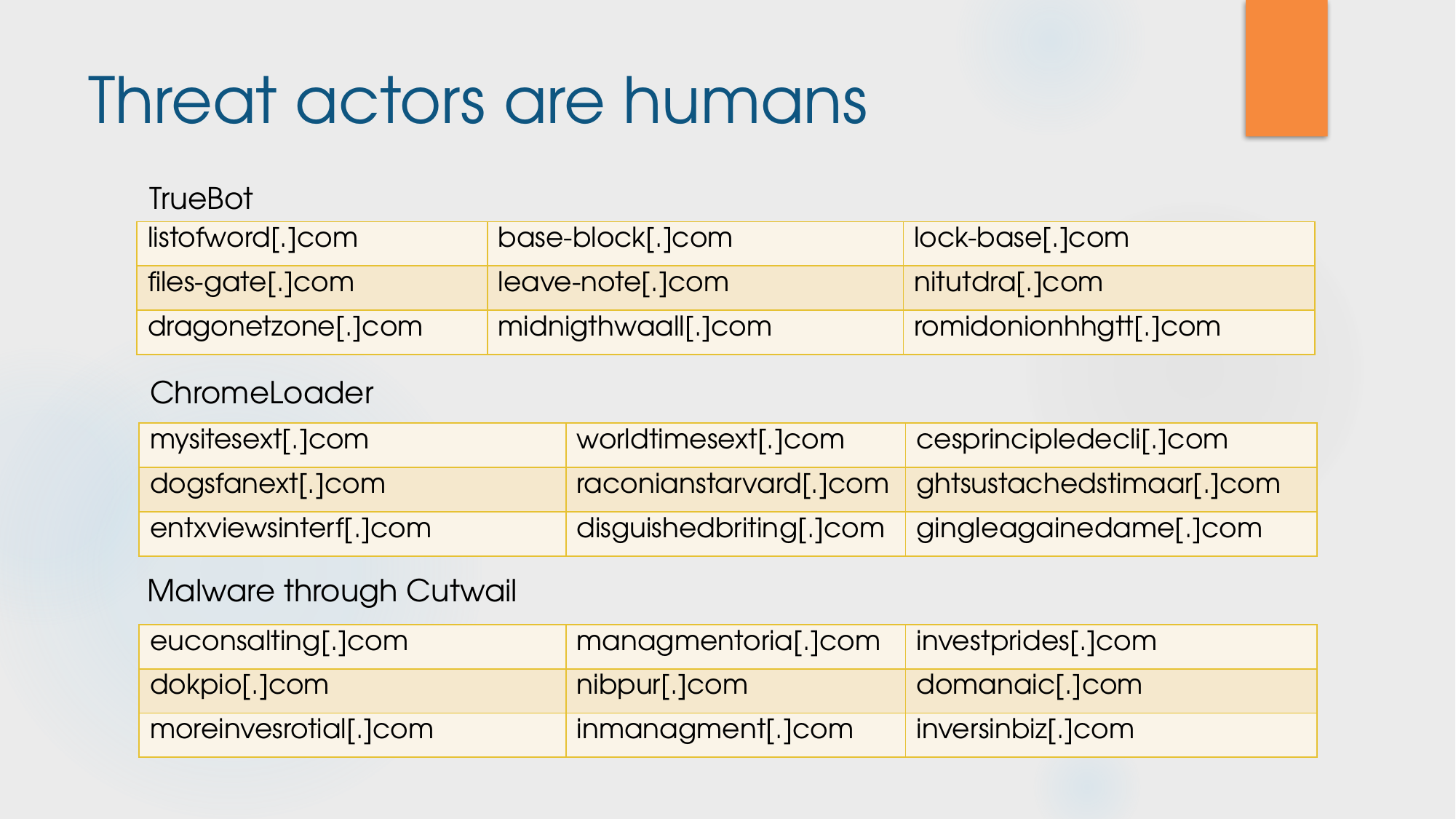

# Threat actors are humans
TrueBot

| listofword[.]com | base-block[.]com | lock-base[.]com |
| --- | --- | --- |
| files-gate[.]com | leave-note[.]com | nitutdra[.]com |
| dragonetzone[.]com | midnigthwaall[.]com | romidonionhhgtt[.]com |
ChromeLoader

| mysitesext[.]com | worldtimesext[.]com | cesprincipledecli[.]com |
| --- | --- | --- |
| dogsfanext[.]com | raconianstarvard[.]com | ghtsustachedstimaar[.]com |
| entxviewsinterf[.]com | disguishedbriting[.]com | gingleagainedame[.]com |
Malware through Cutwail

| euconsalting[.]com | managmentoria[.]com | investprides[.]com |
| --- | --- | --- |
| dokpio[.]com | nibpur[.]com | domanaic[.]com |
| moreinvesrotial[.]com | inmanagment[.]com | inversinbiz[.]com |